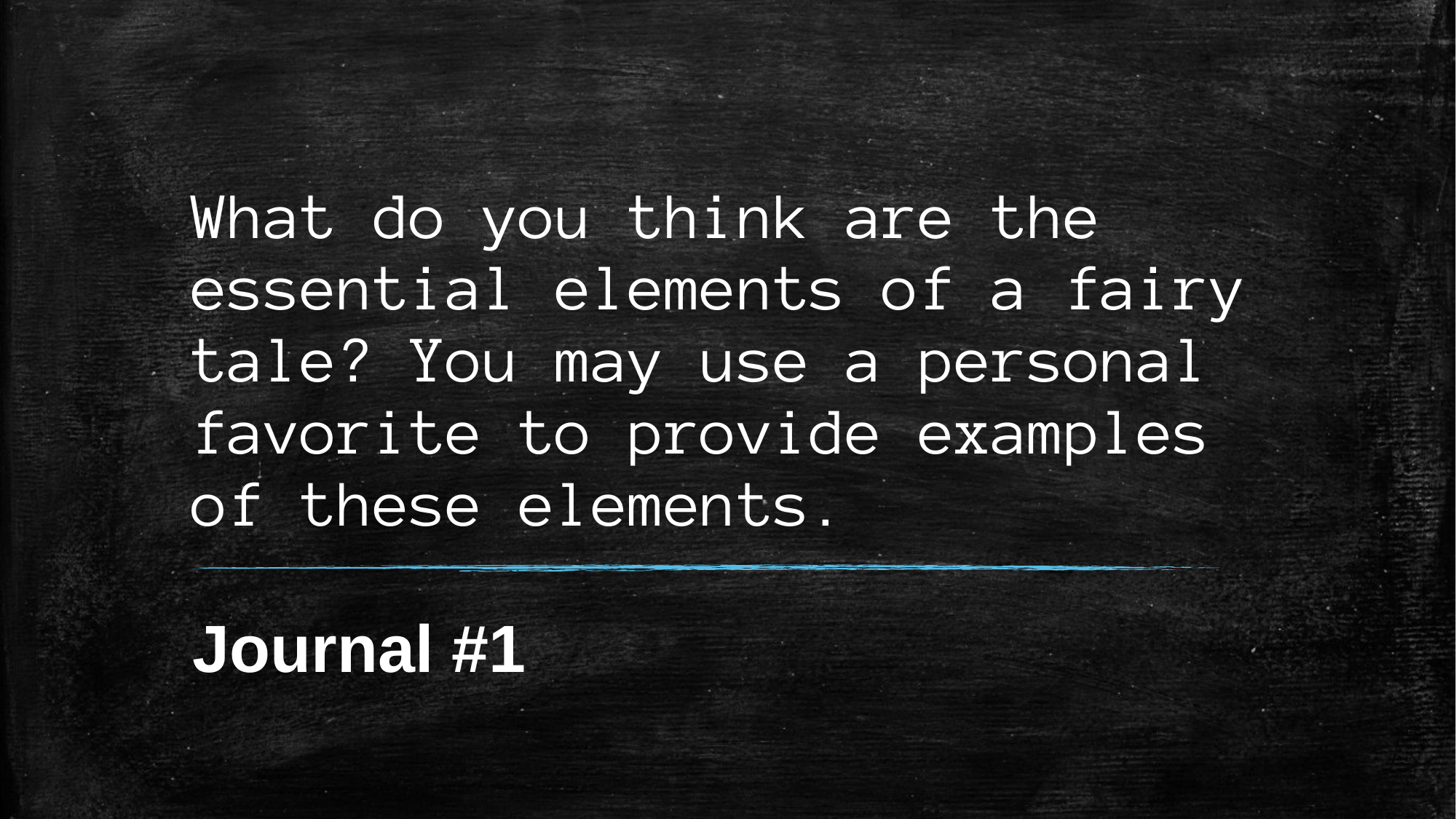

# What do you think are the essential elements of a fairy tale? You may use a personal favorite to provide examples of these elements.
Journal #1